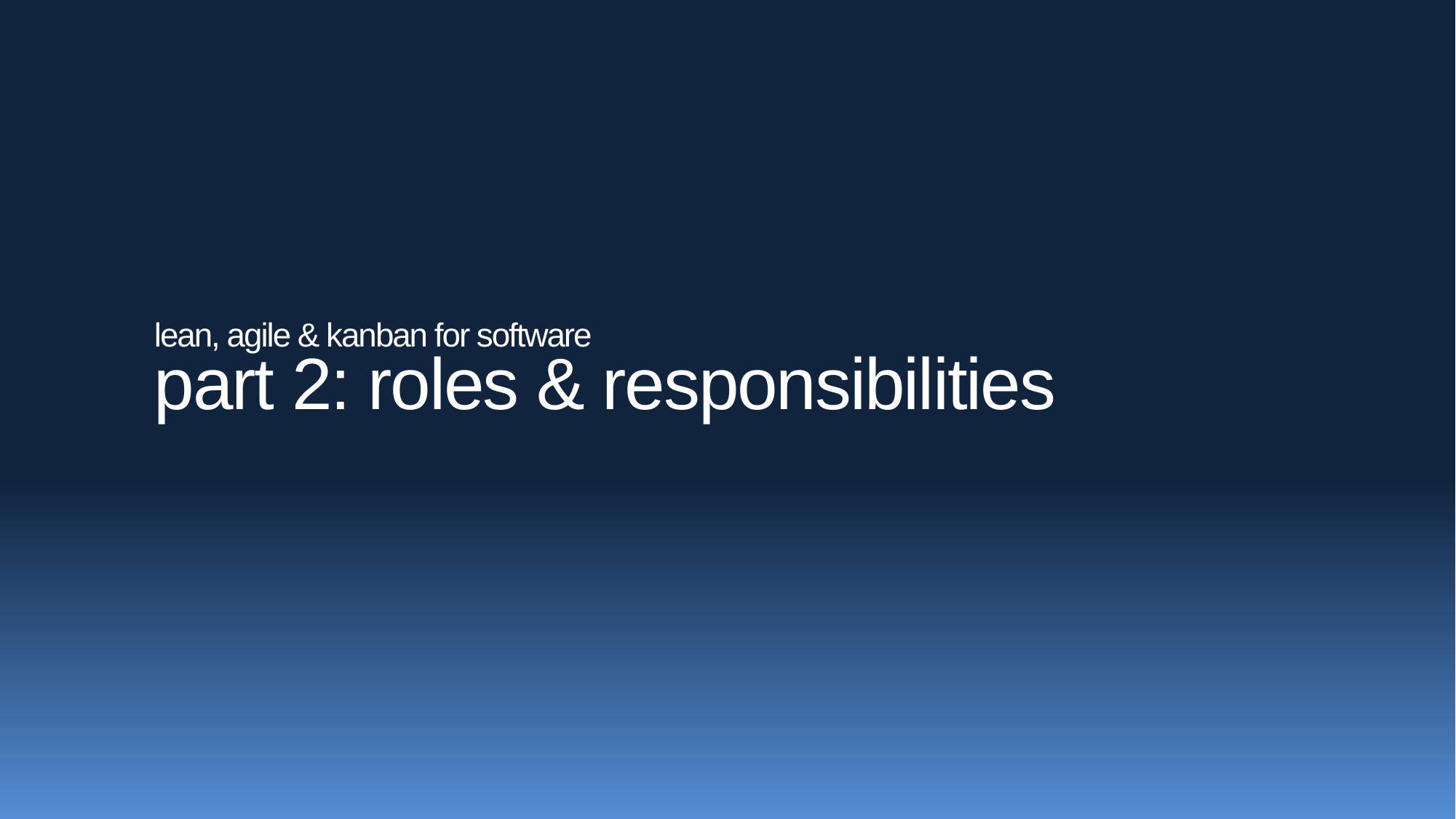

# lean, agile & kanban for software part 2: roles & responsibilities